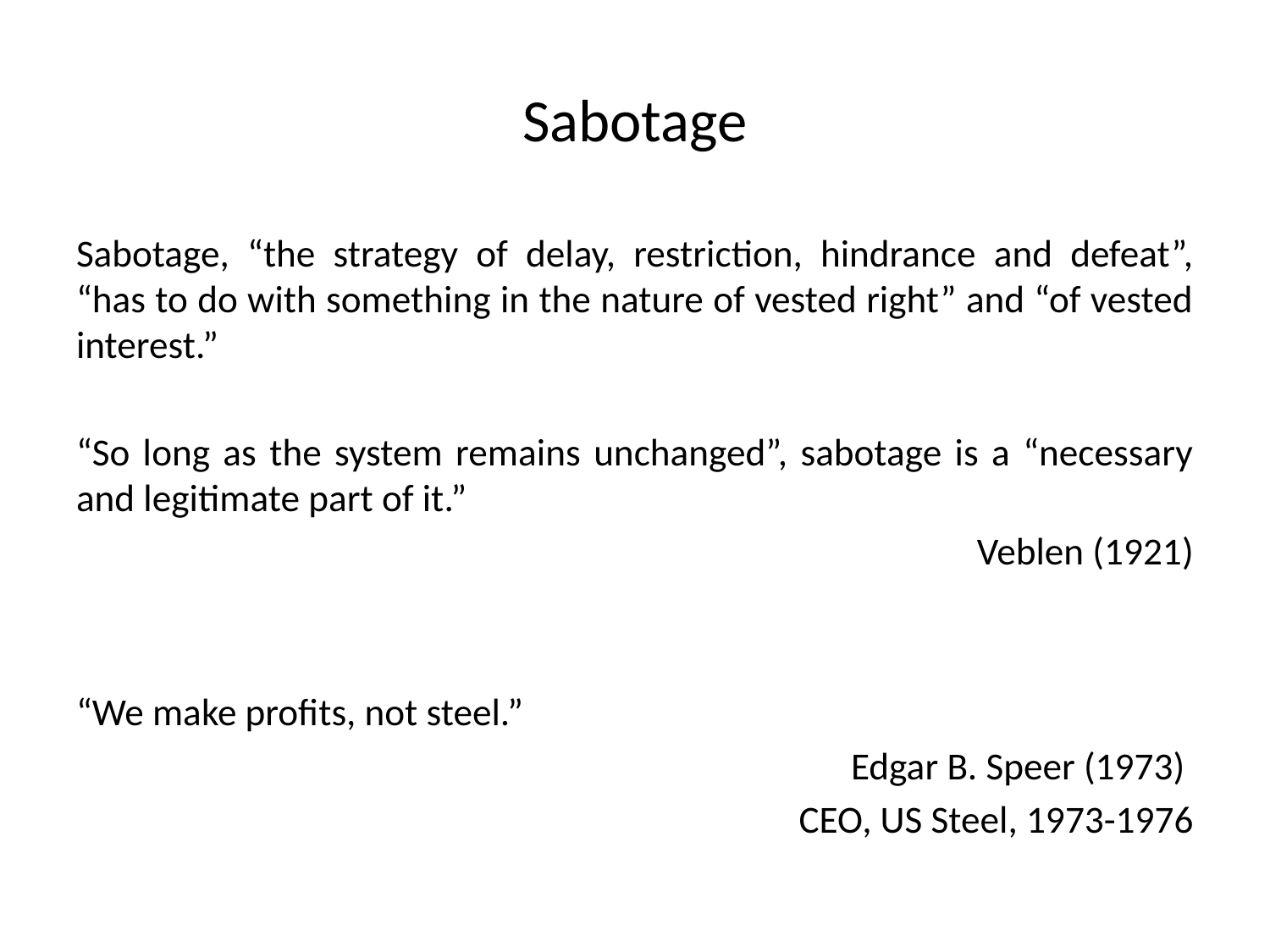

# Sabotage
Sabotage, “the strategy of delay, restriction, hindrance and defeat”, “has to do with something in the nature of vested right” and “of vested interest.”

“So long as the system remains unchanged”, sabotage is a “necessary and legitimate part of it.”
Veblen (1921)

“We make profits, not steel.”
Edgar B. Speer (1973)
CEO, US Steel, 1973-1976